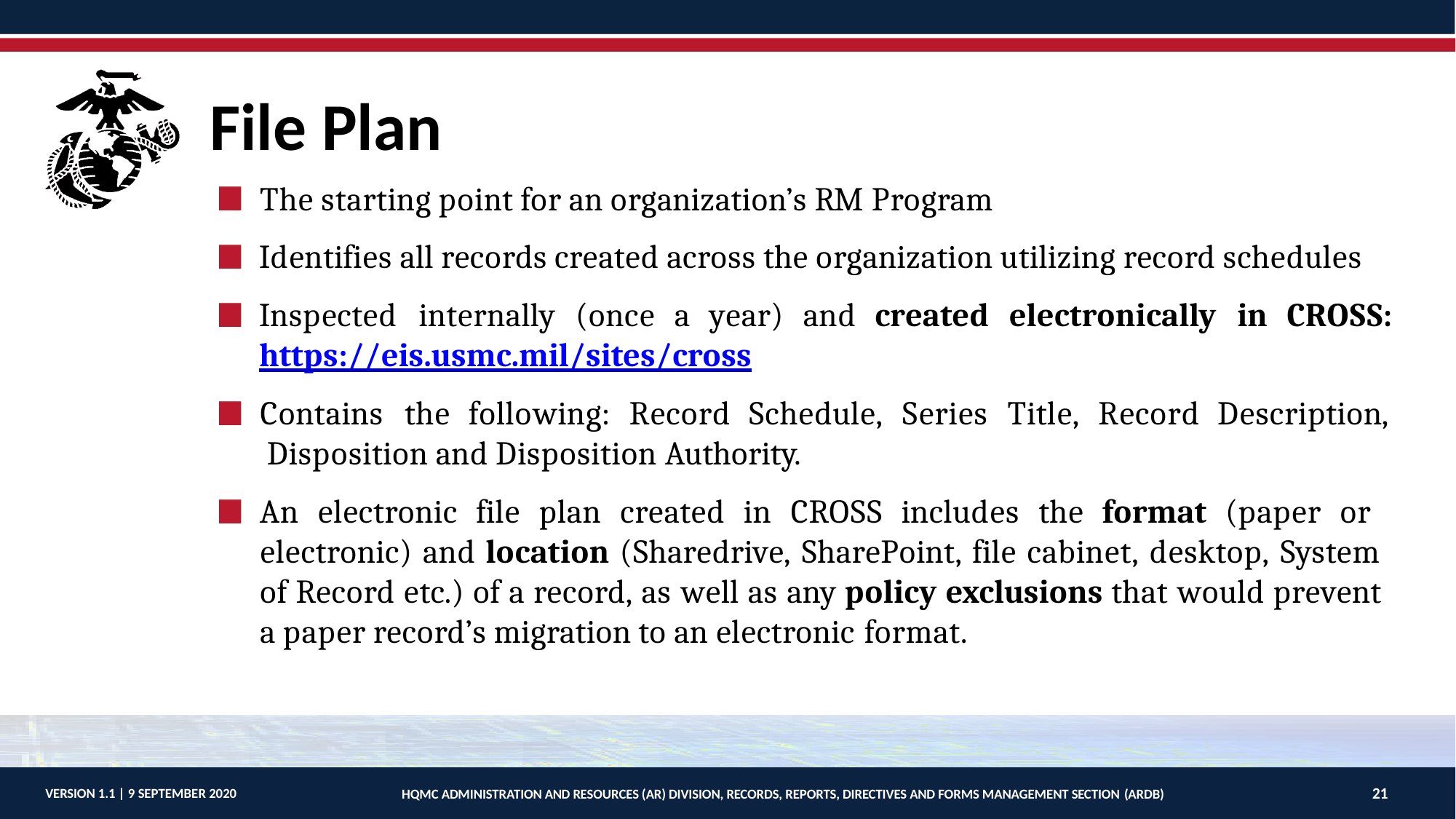

# File Plan
The starting point for an organization’s RM Program
Identifies all records created across the organization utilizing record schedules  Inspected	internally	(once	a	year)	and	created	electronically	in	CROSS:
https://eis.usmc.mil/sites/cross
Contains	the	following:	Record	Schedule,	Series	Title,	Record	Description,  Disposition and Disposition Authority.
An electronic file plan created in CROSS includes the format (paper or  electronic) and location (Sharedrive, SharePoint, file cabinet, desktop, System  of Record etc.) of a record, as well as any policy exclusions that would prevent  a paper record’s migration to an electronic format.

21
VERSION 1.1 | 9 SEPTEMBER 2020
HQMC ADMINISTRATION AND RESOURCES (AR) DIVISION, RECORDS, REPORTS, DIRECTIVES AND FORMS MANAGEMENT SECTION (ARDB)